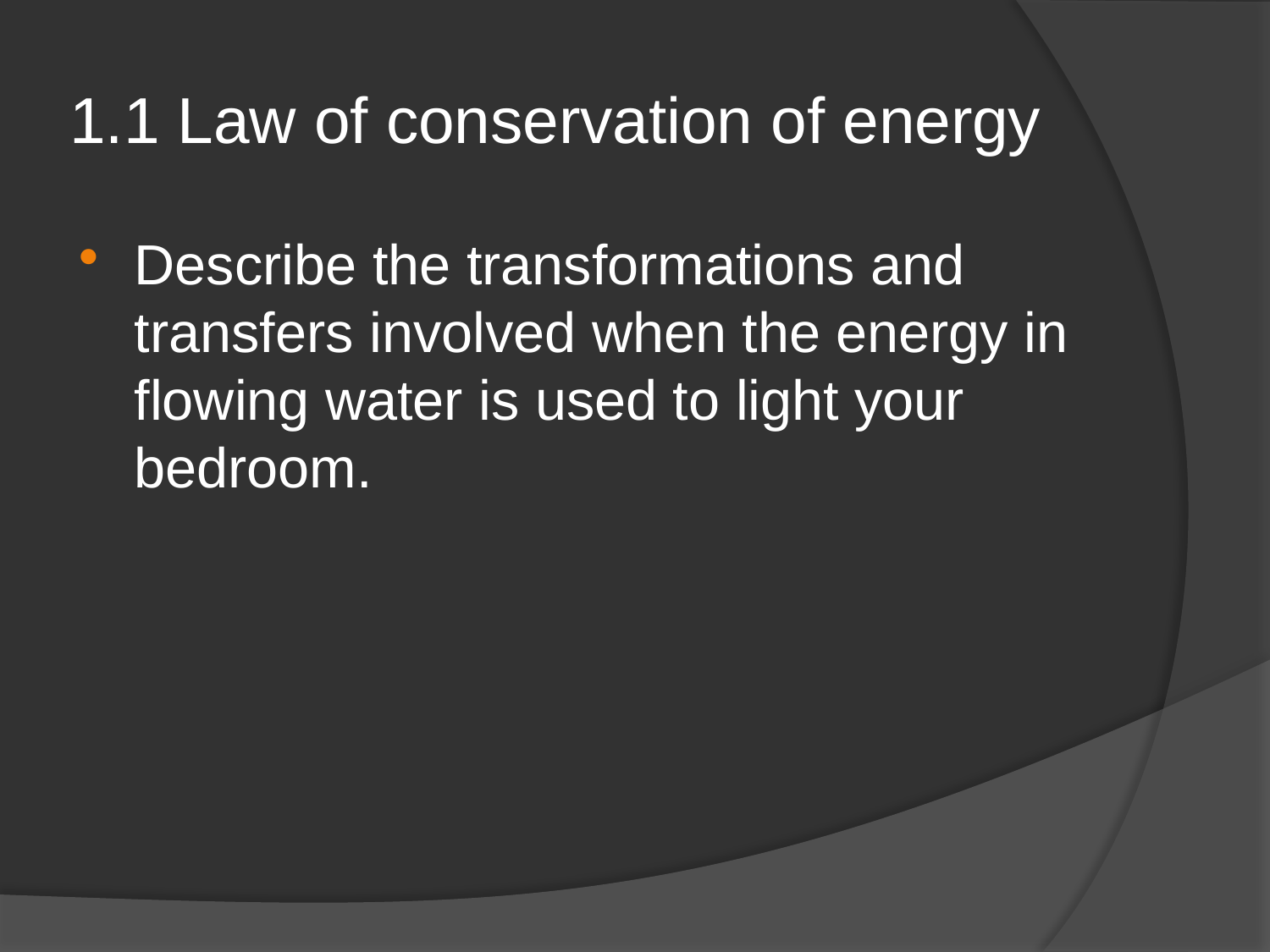

# 1.1 Law of conservation of energy
Describe the transformations and transfers involved when the energy in flowing water is used to light your bedroom.